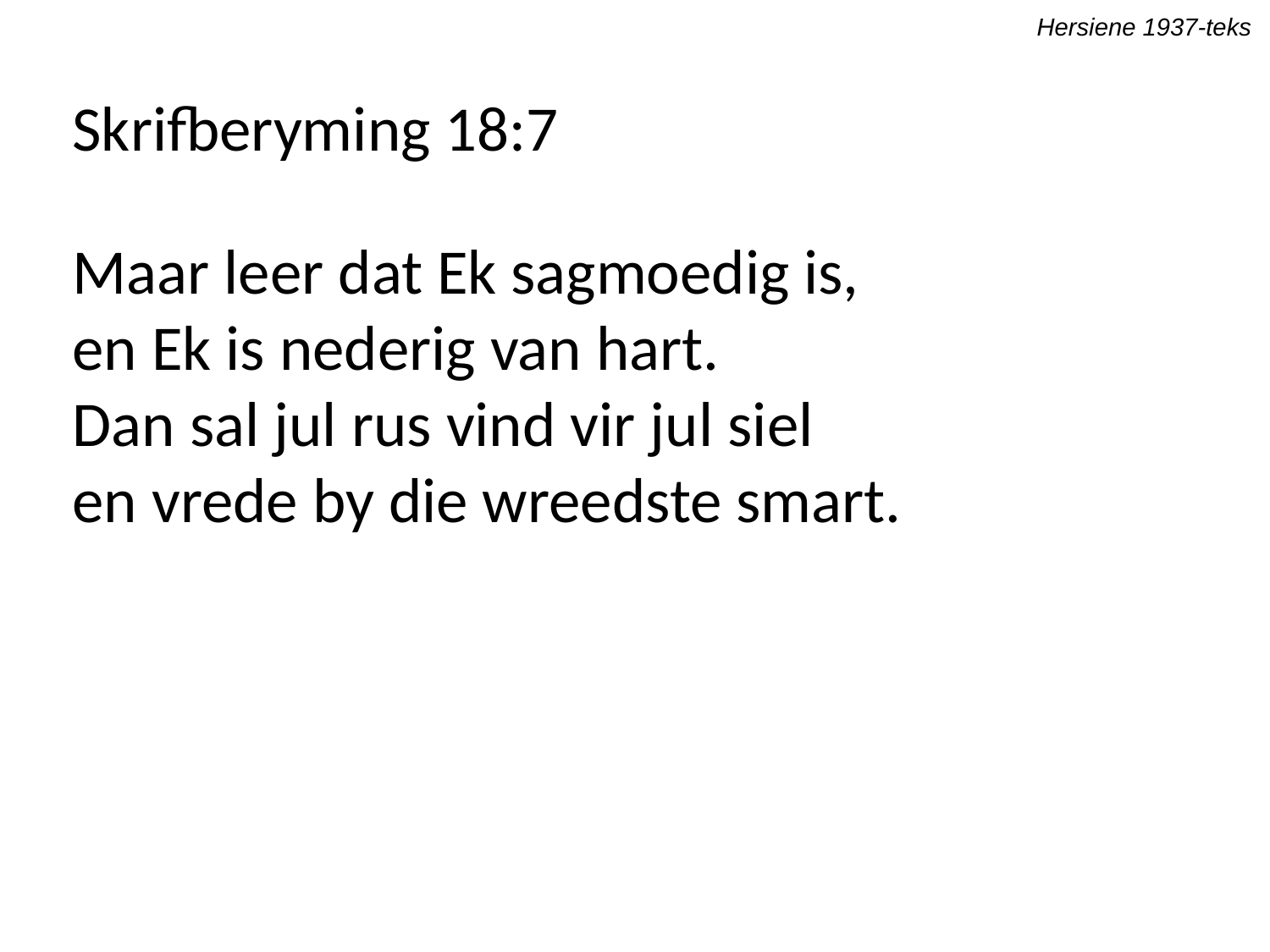

Hersiene 1937-teks
Skrifberyming 18:7

Maar leer dat Ek sagmoedig is,
en Ek is nederig van hart.
Dan sal jul rus vind vir jul siel
en vrede by die wreedste smart.